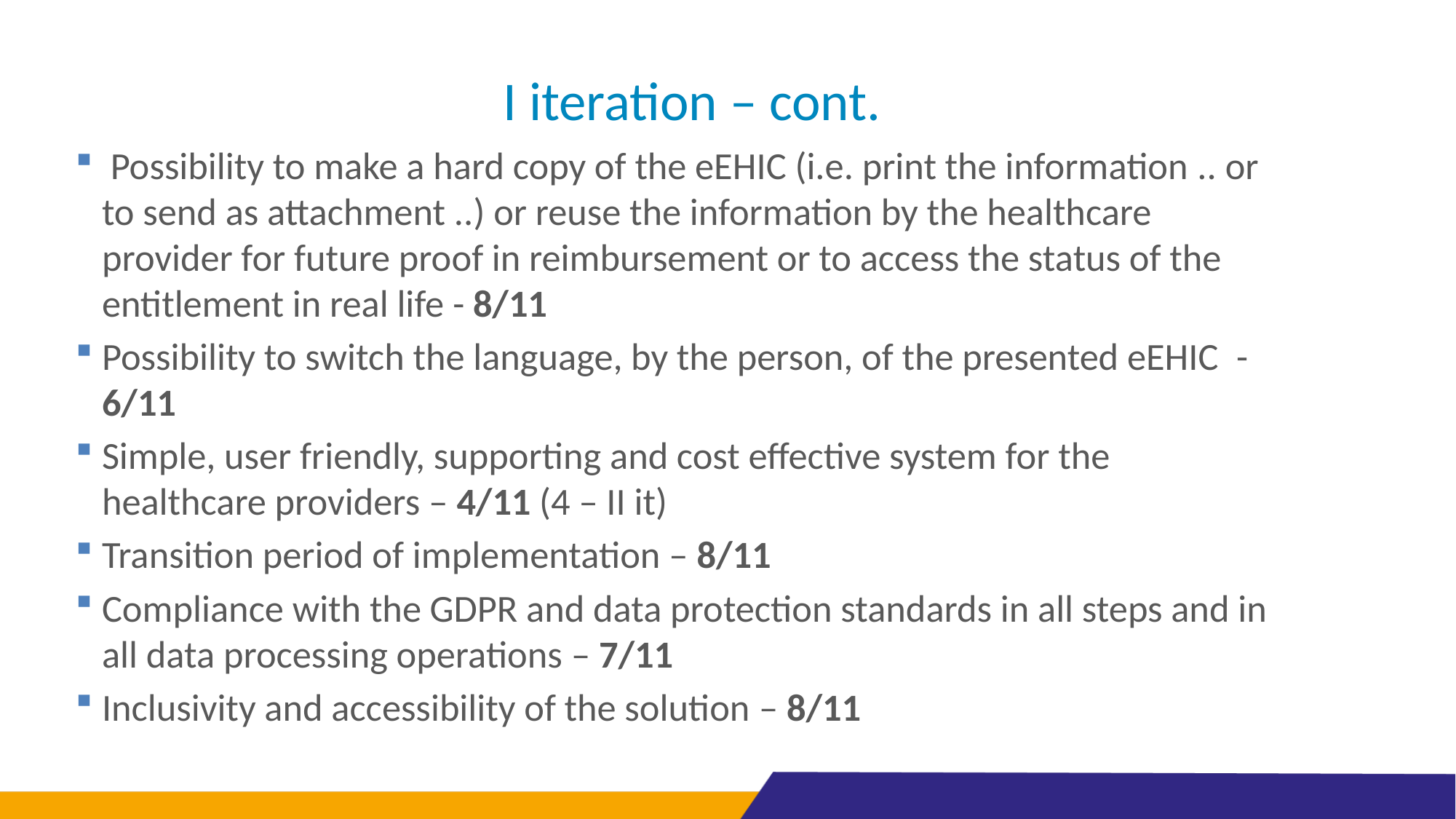

# I iteration – cont.
 Possibility to make a hard copy of the eEHIC (i.e. print the information .. or to send as attachment ..) or reuse the information by the healthcare provider for future proof in reimbursement or to access the status of the entitlement in real life - 8/11
Possibility to switch the language, by the person, of the presented eEHIC  - 6/11
Simple, user friendly, supporting and cost effective system for the healthcare providers – 4/11 (4 – II it)
Transition period of implementation – 8/11
Compliance with the GDPR and data protection standards in all steps and in all data processing operations – 7/11
Inclusivity and accessibility of the solution – 8/11